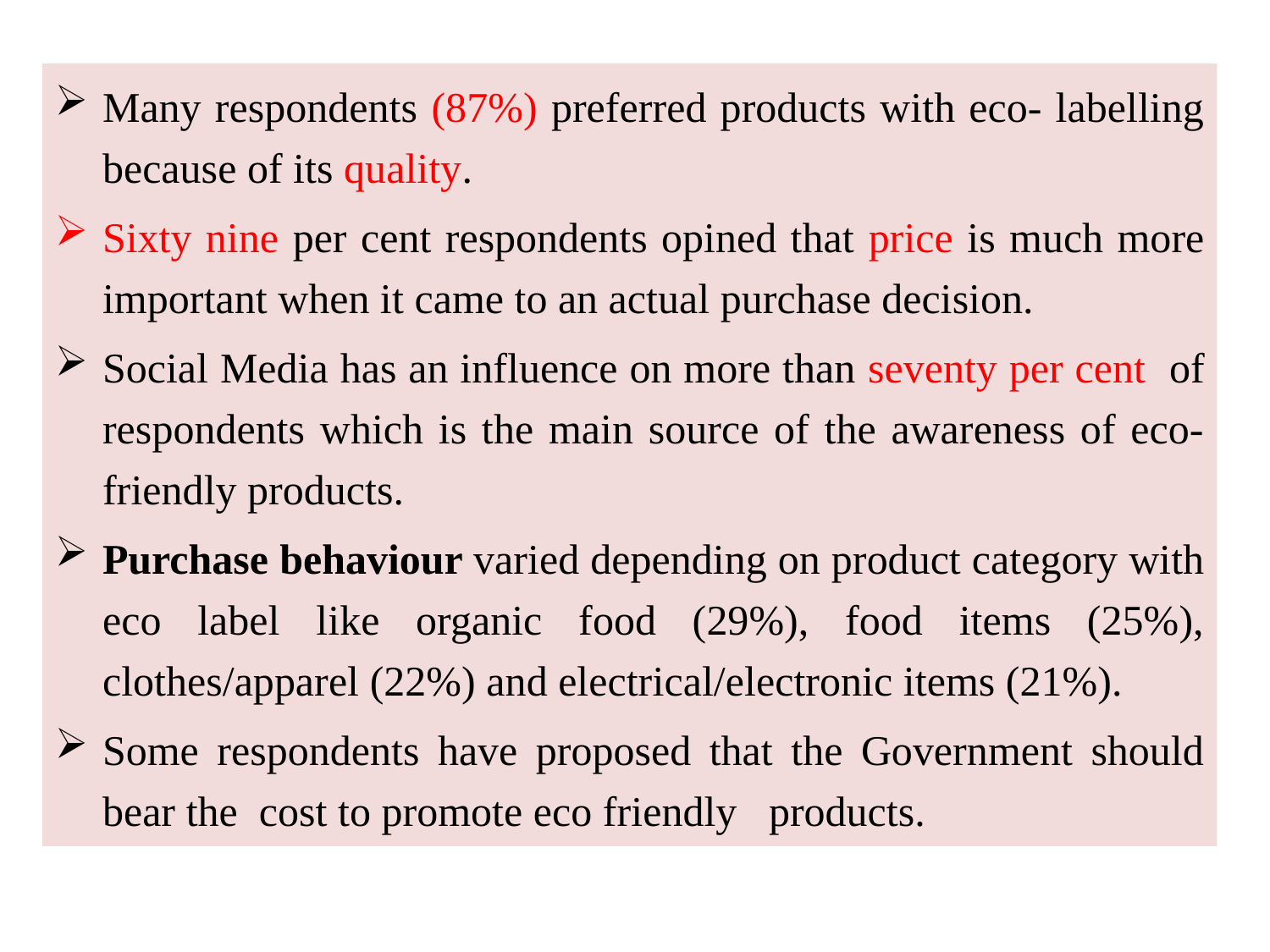

Many respondents (87%) preferred products with eco- labelling because of its quality.
Sixty nine per cent respondents opined that price is much more important when it came to an actual purchase decision.
Social Media has an influence on more than seventy per cent  of respondents which is the main source of the awareness of eco-friendly products.
Purchase behaviour varied depending on product category with eco label like organic food (29%), food items (25%), clothes/apparel (22%) and electrical/electronic items (21%).
Some respondents have proposed that the Government should bear the  cost to promote eco friendly   products.